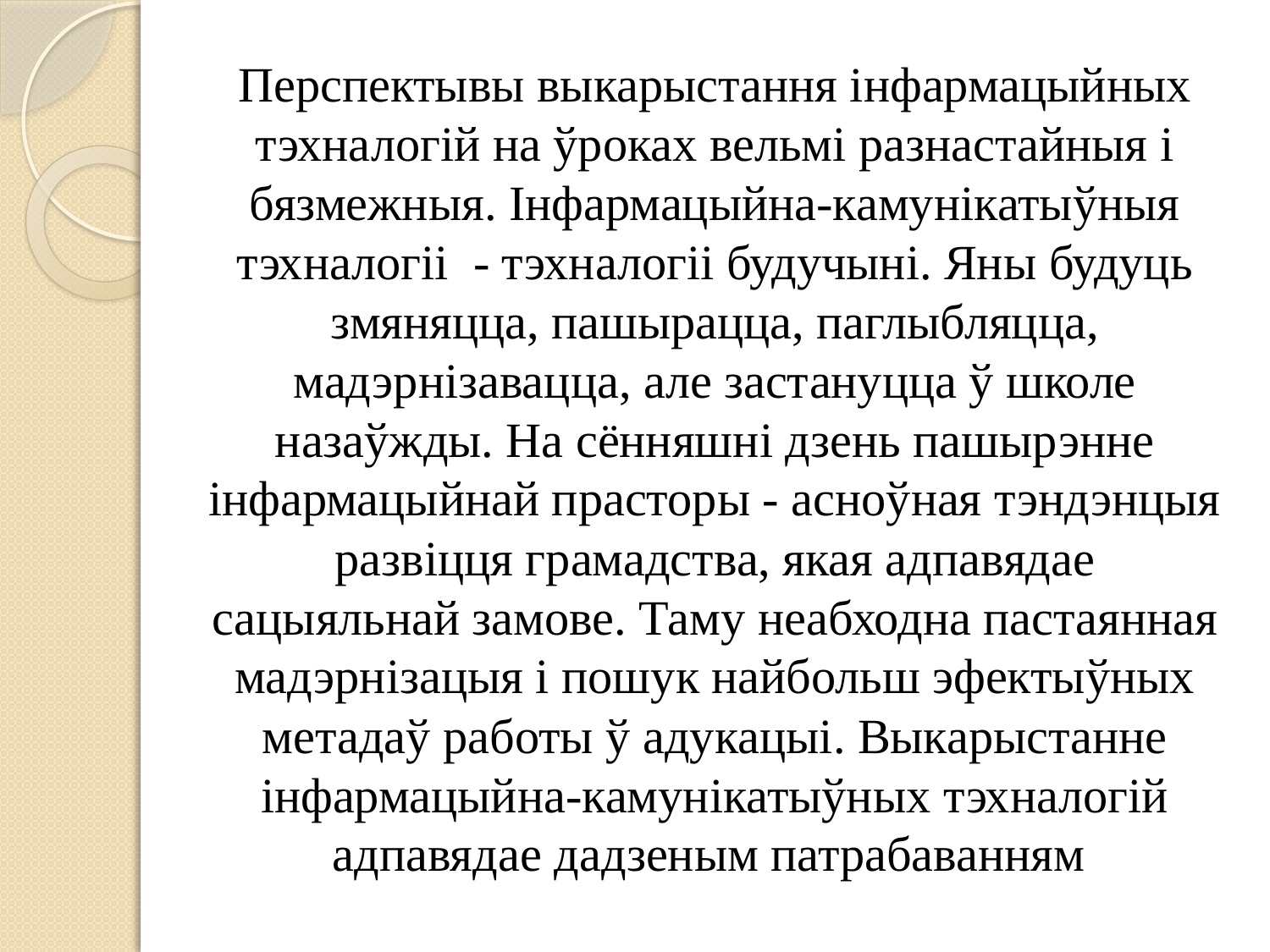

#
Перспектывы выкарыстання інфармацыйных тэхналогій на ўроках вельмі разнастайныя і бязмежныя. Інфармацыйна-камунікатыўныя тэхналогіі  - тэхналогіі будучыні. Яны будуць змяняцца, пашырацца, паглыбляцца, мадэрнізавацца, але застануцца ў школе назаўжды. На сённяшні дзень пашырэнне інфармацыйнай прасторы - асноўная тэндэнцыя развіцця грамадства, якая адпавядае сацыяльнай замове. Таму неабходна пастаянная мадэрнізацыя і пошук найбольш эфектыўных метадаў работы ў адукацыі. Выкарыстанне інфармацыйна-камунікатыўных тэхналогій адпавядае дадзеным патрабаванням